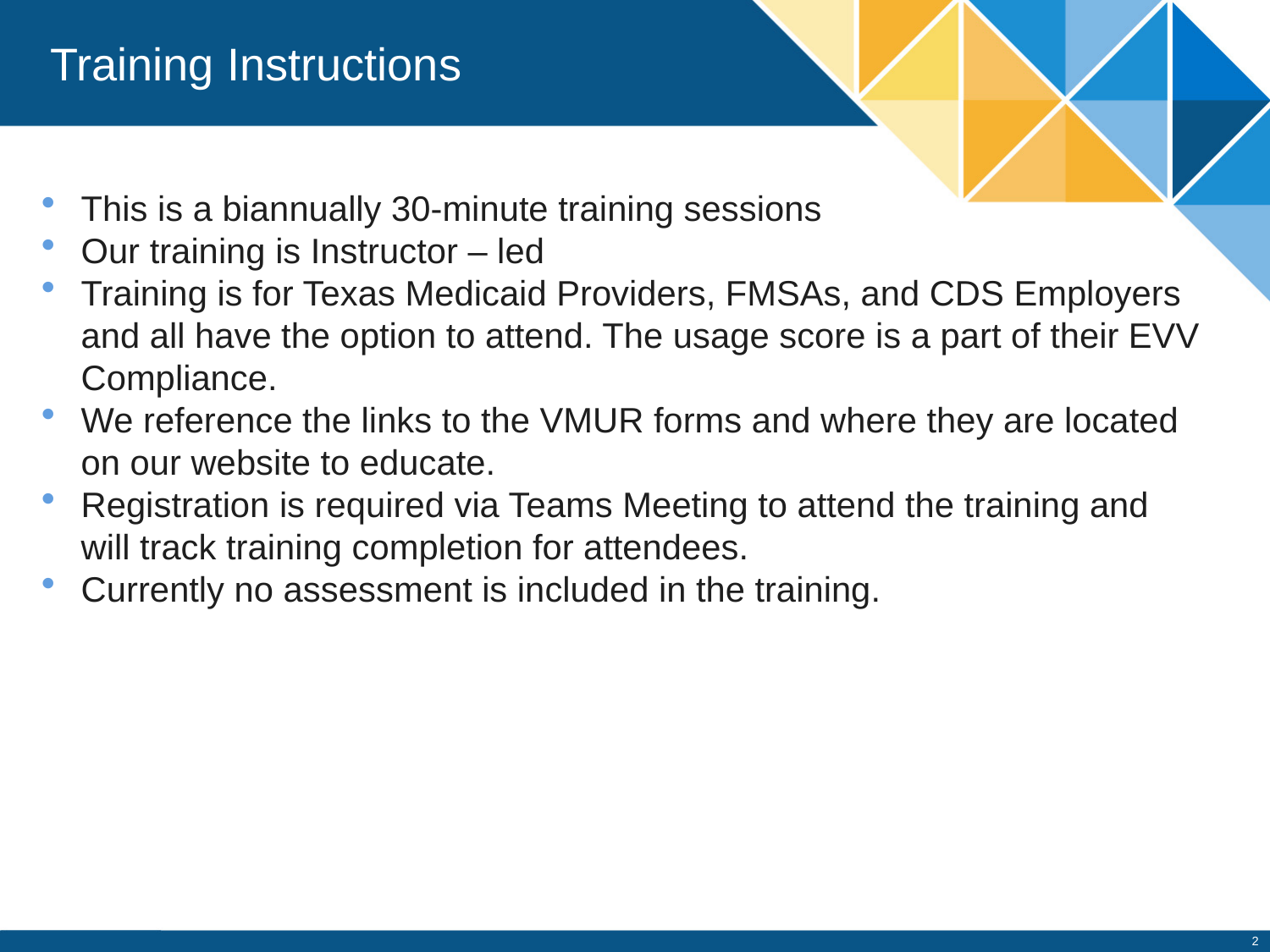

# Training Instructions
This is a biannually 30-minute training sessions
Our training is Instructor – led
Training is for Texas Medicaid Providers, FMSAs, and CDS Employers and all have the option to attend. The usage score is a part of their EVV Compliance.
We reference the links to the VMUR forms and where they are located on our website to educate.
Registration is required via Teams Meeting to attend the training and will track training completion for attendees.
Currently no assessment is included in the training.

2